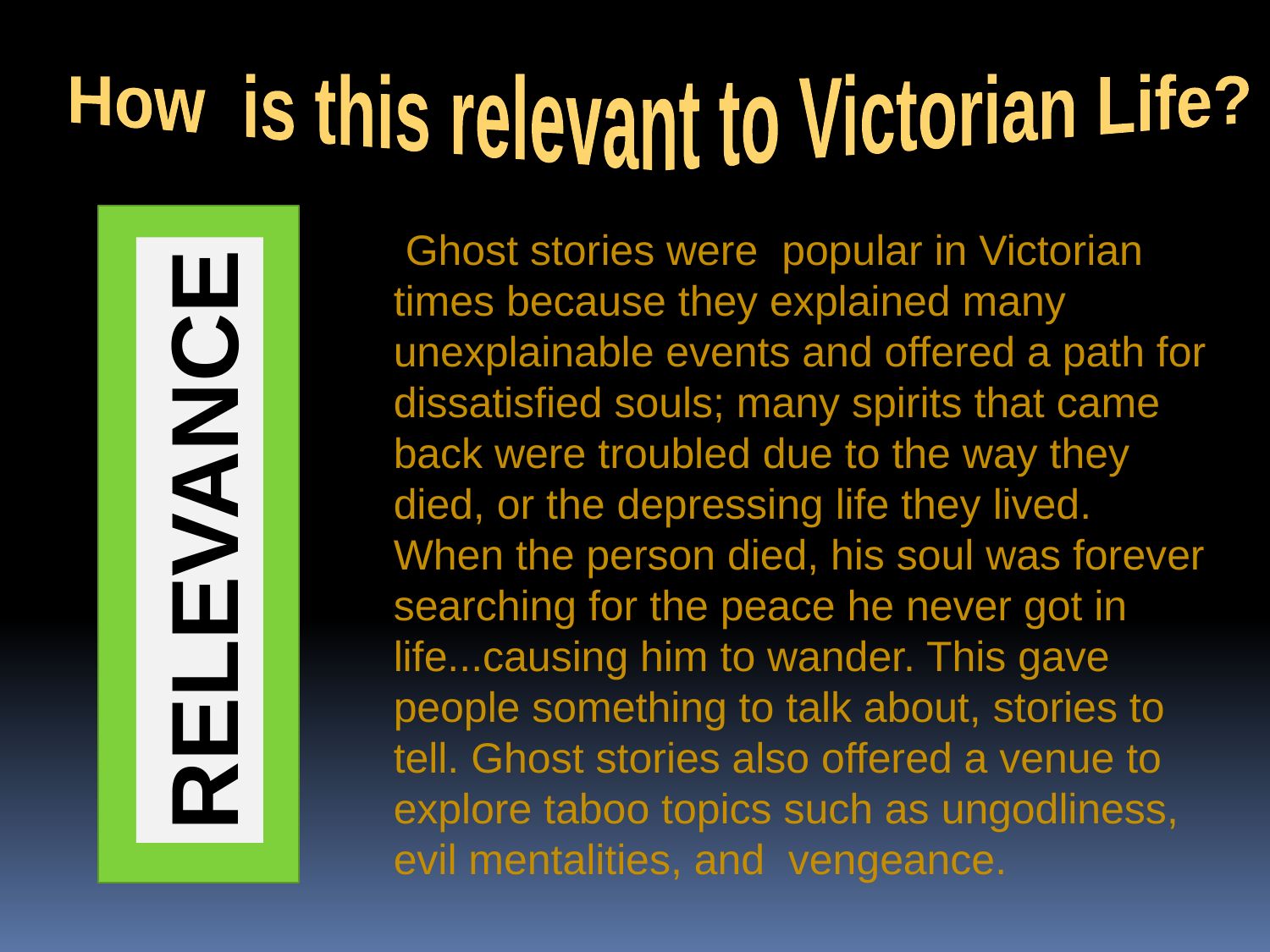

How  is this relevant to Victorian Life?

 Ghost stories were  popular in Victorian times because they explained many unexplainable events and offered a path for dissatisfied souls; many spirits that came back were troubled due to the way they died, or the depressing life they lived.  When the person died, his soul was forever searching for the peace he never got in life...causing him to wander. This gave people something to talk about, stories to tell. Ghost stories also offered a venue to explore taboo topics such as ungodliness, evil mentalities, and  vengeance.

RELEVANCE